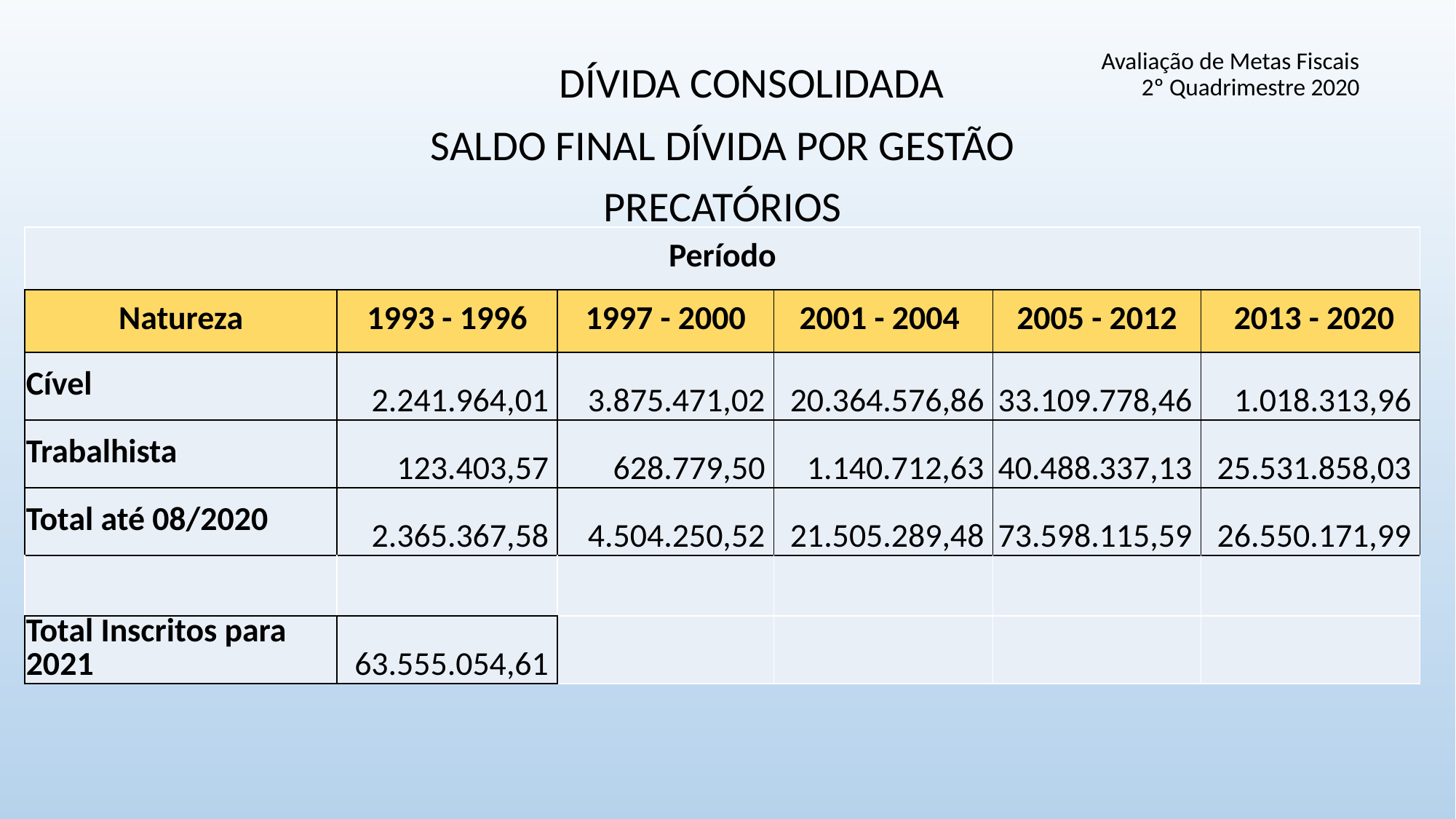

# Avaliação de Metas Fiscais 2º Quadrimestre 2020
DÍVIDA CONSOLIDADA
SALDO FINAL DÍVIDA POR GESTÃO
PRECATÓRIOS

| Período |  |  |  |  |  |
| --- | --- | --- | --- | --- | --- |
| Natureza | 1993 - 1996 | 1997 - 2000 | 2001 - 2004 | 2005 - 2012 | 2013 - 2020 |
| Cível | 2.241.964,01 | 3.875.471,02 | 20.364.576,86 | 33.109.778,46 | 1.018.313,96 |
| Trabalhista | 123.403,57 | 628.779,50 | 1.140.712,63 | 40.488.337,13 | 25.531.858,03 |
| Total até 08/2020 | 2.365.367,58 | 4.504.250,52 | 21.505.289,48 | 73.598.115,59 | 26.550.171,99 |
|  |  |  |  |  |  |
| Total Inscritos para 2021 | 63.555.054,61 |  |  |  |  |